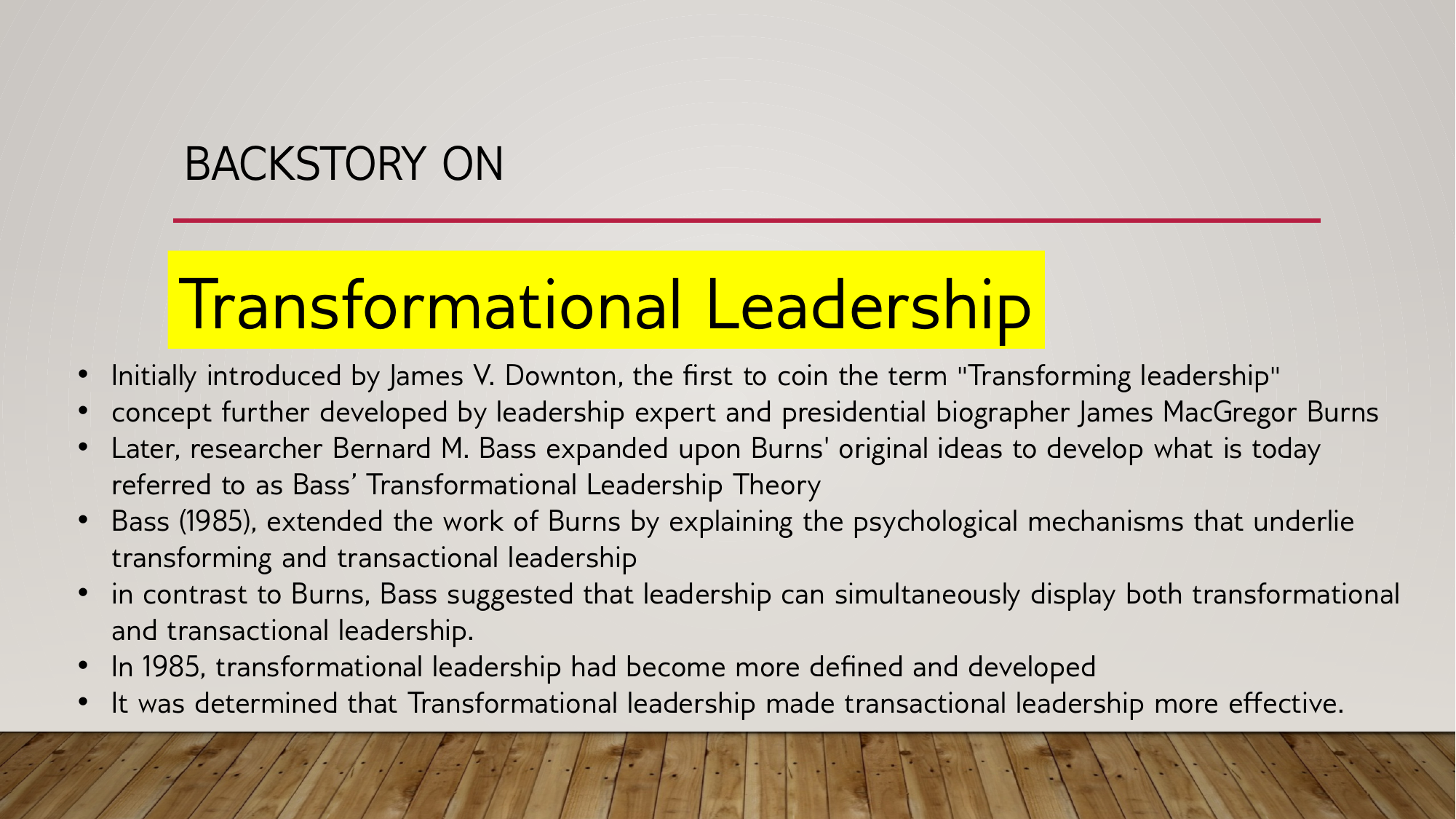

# Backstory on
Transformational Leadership
Initially introduced by James V. Downton, the first to coin the term "Transforming leadership"
concept further developed by leadership expert and presidential biographer James MacGregor Burns
Later, researcher Bernard M. Bass expanded upon Burns' original ideas to develop what is today referred to as Bass’ Transformational Leadership Theory
Bass (1985), extended the work of Burns by explaining the psychological mechanisms that underlie transforming and transactional leadership
in contrast to Burns, Bass suggested that leadership can simultaneously display both transformational and transactional leadership.
In 1985, transformational leadership had become more defined and developed
It was determined that Transformational leadership made transactional leadership more effective.